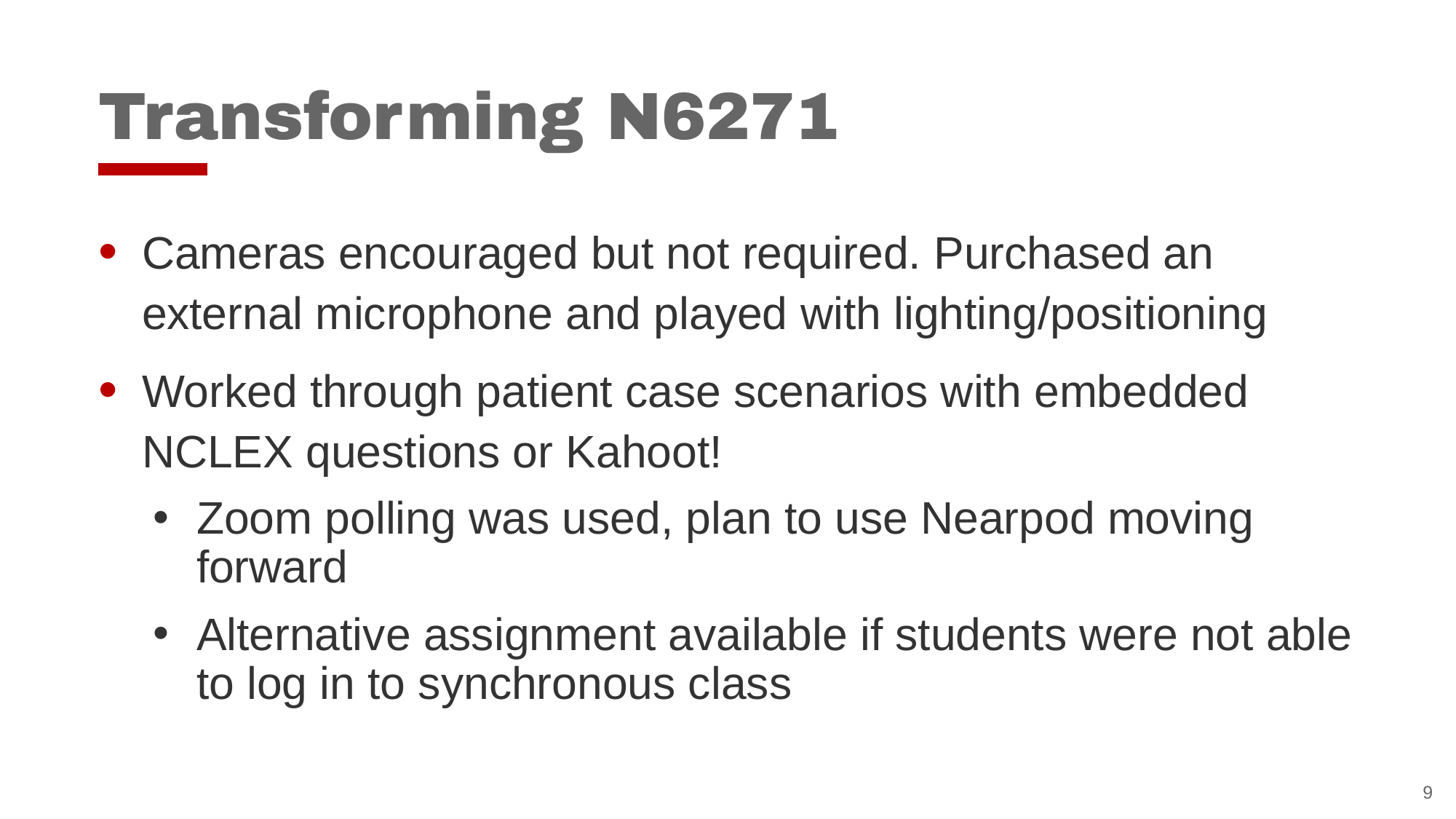

# Transforming N6271
Cameras encouraged but not required. Purchased an external microphone and played with lighting/positioning
Worked through patient case scenarios with embedded NCLEX questions or Kahoot!
Zoom polling was used, plan to use Nearpod moving forward
Alternative assignment available if students were not able to log in to synchronous class
9